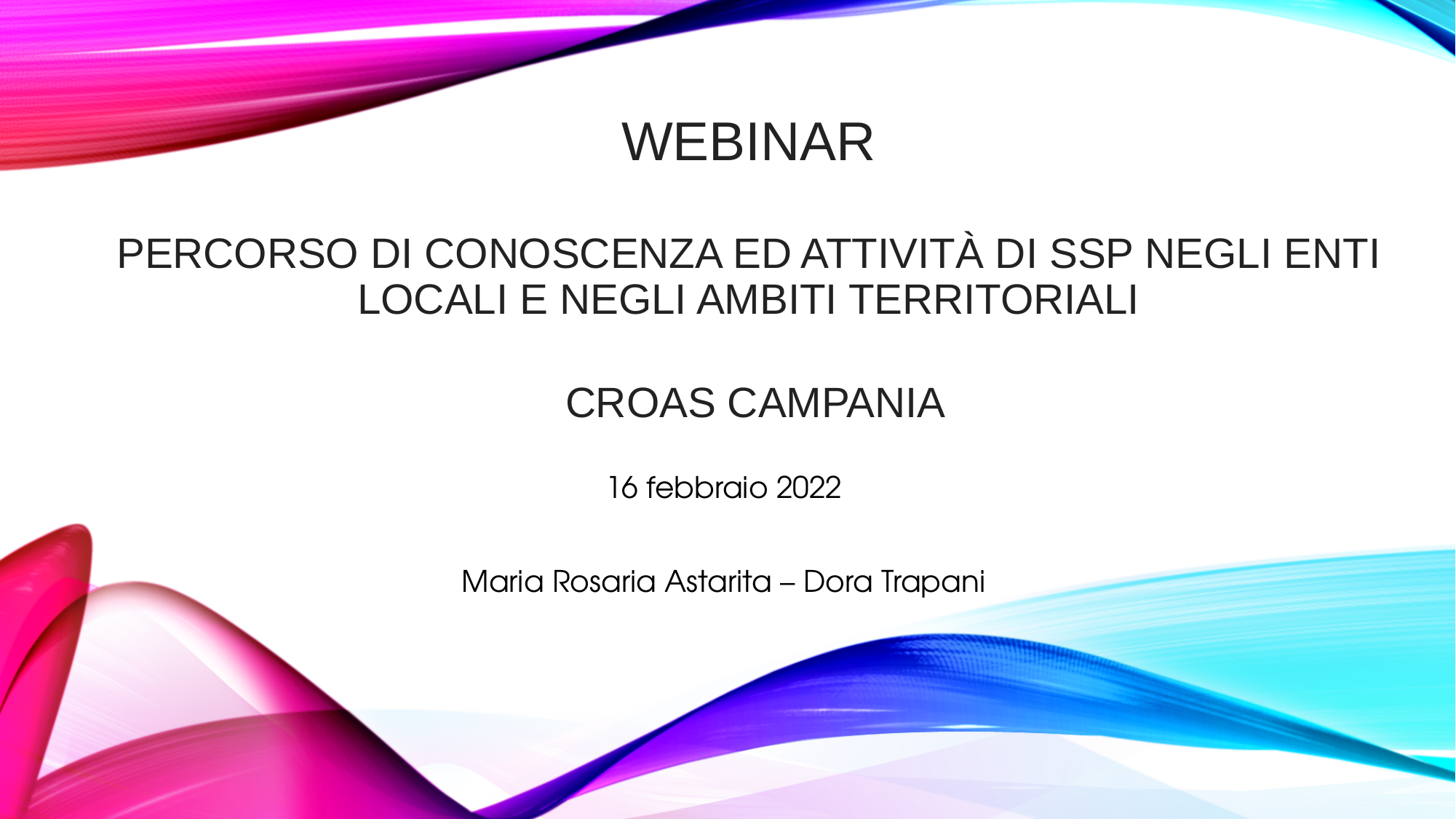

# Webinar Percorso di conoscenza ed attività di SSP negli Enti Locali e negli Ambiti Territoriali CROAS Campania
16 febbraio 2022

Maria Rosaria Astarita – Dora Trapani